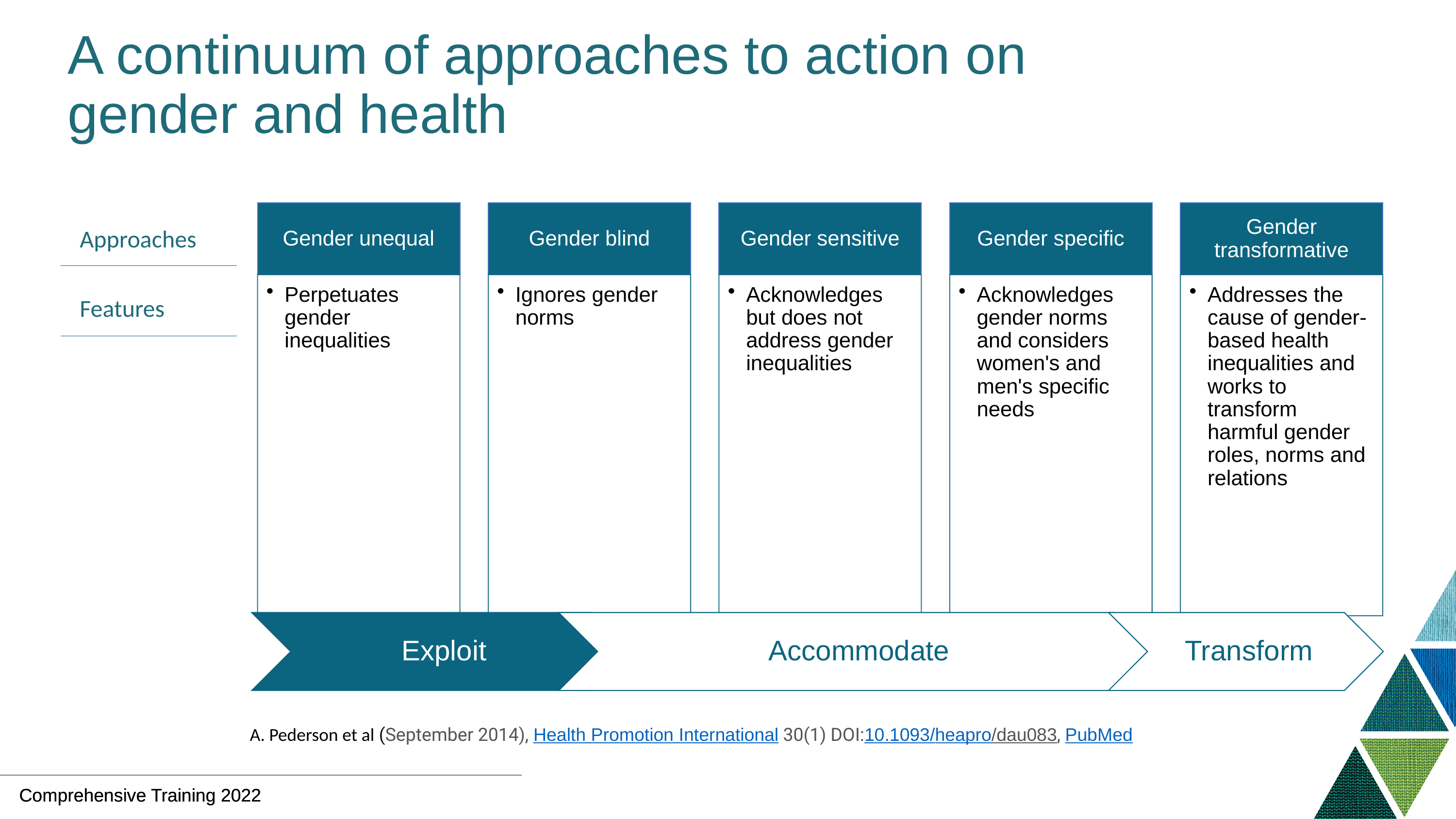

# A continuum of approaches to action on gender and health
Gender unequal
Perpetuates gender inequalities
Gender blind
Ignores gender norms
Gender sensitive
Acknowledges but does not address gender inequalities
Gender specific
Acknowledges gender norms and considers women's and men's specific needs
Gender transformative
Addresses the cause of gender-based health inequalities and works to transform harmful gender roles, norms and relations
Approaches
Features
Exploit
Accommodate
Transform
A. Pederson et al (September 2014), Health Promotion International 30(1) DOI:10.1093/heapro/dau083, PubMed